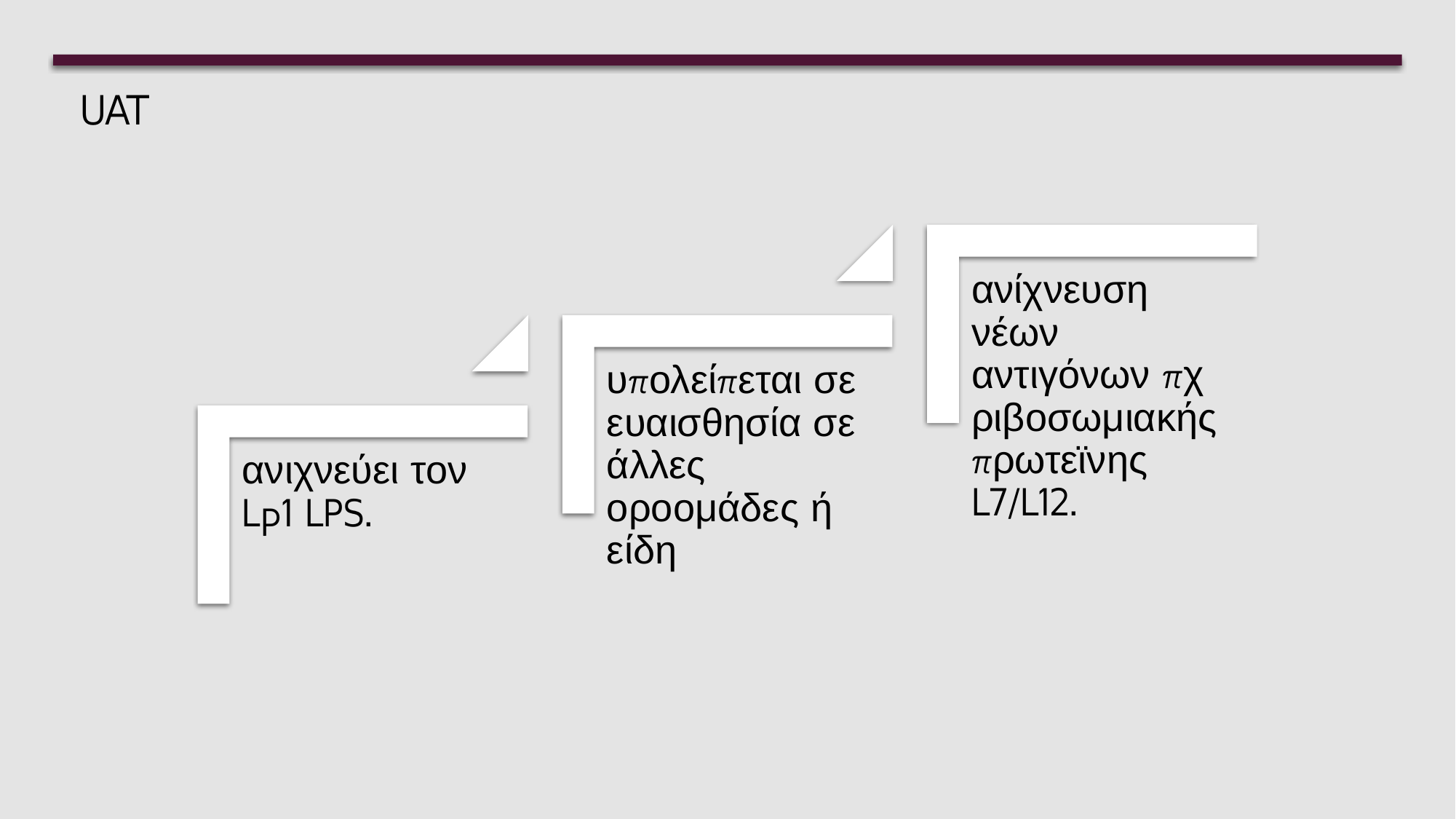

# UAT
ανιχνεύει τον Lp1 LPS.
υπολείπεται σε ευαισθησία σε άλλες οροομάδες ή είδη
ανίχνευση νέων αντιγόνων πχ ριβοσωμιακής πρωτεϊνης L7/L12.